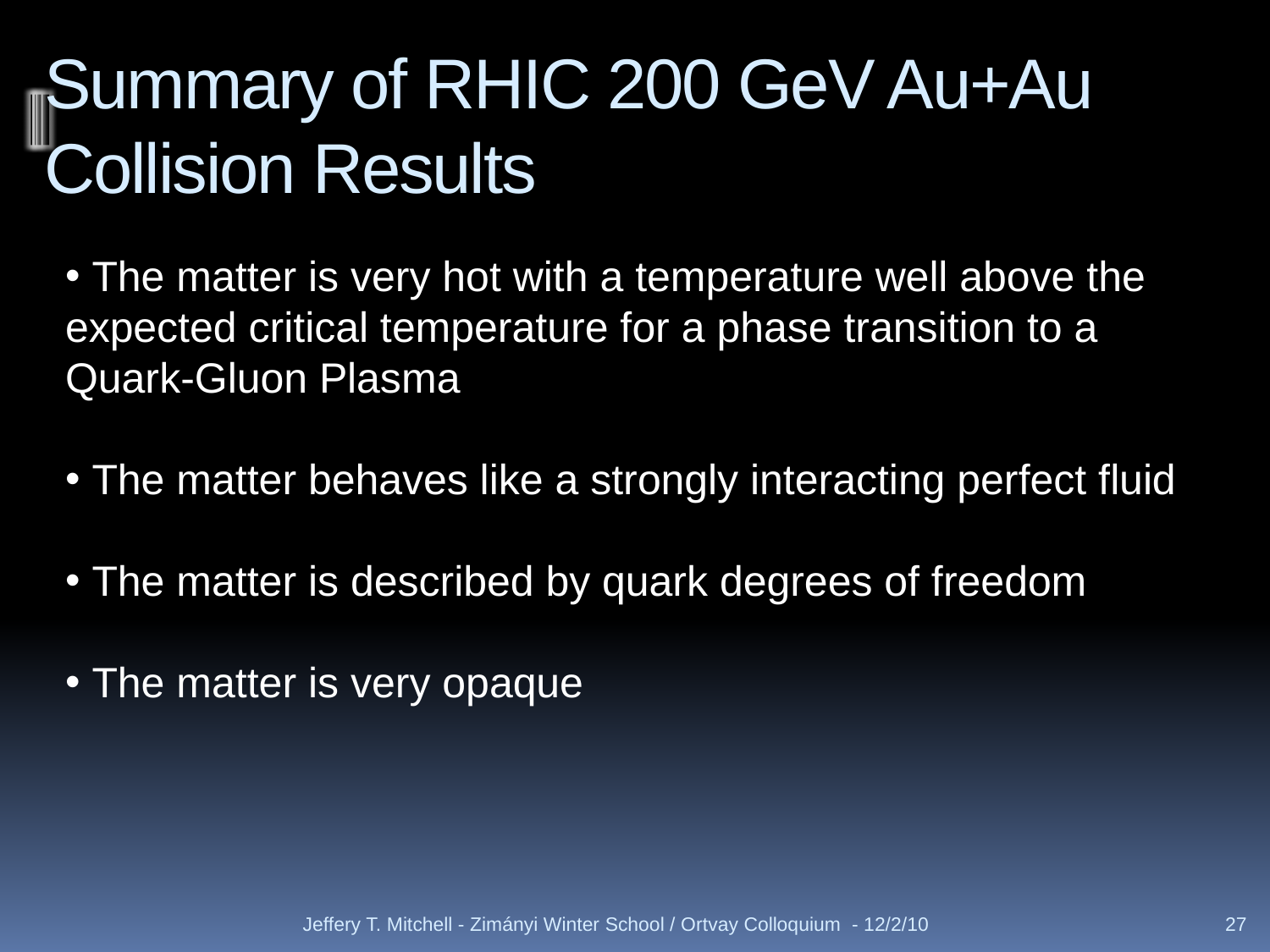

# Summary of RHIC 200 GeV Au+Au Collision Results
 The matter is very hot with a temperature well above the expected critical temperature for a phase transition to a Quark-Gluon Plasma

 The matter behaves like a strongly interacting perfect fluid

 The matter is described by quark degrees of freedom

 The matter is very opaque

Jeffery T. Mitchell - Zimányi Winter School / Ortvay Colloquium  - 12/2/10
27